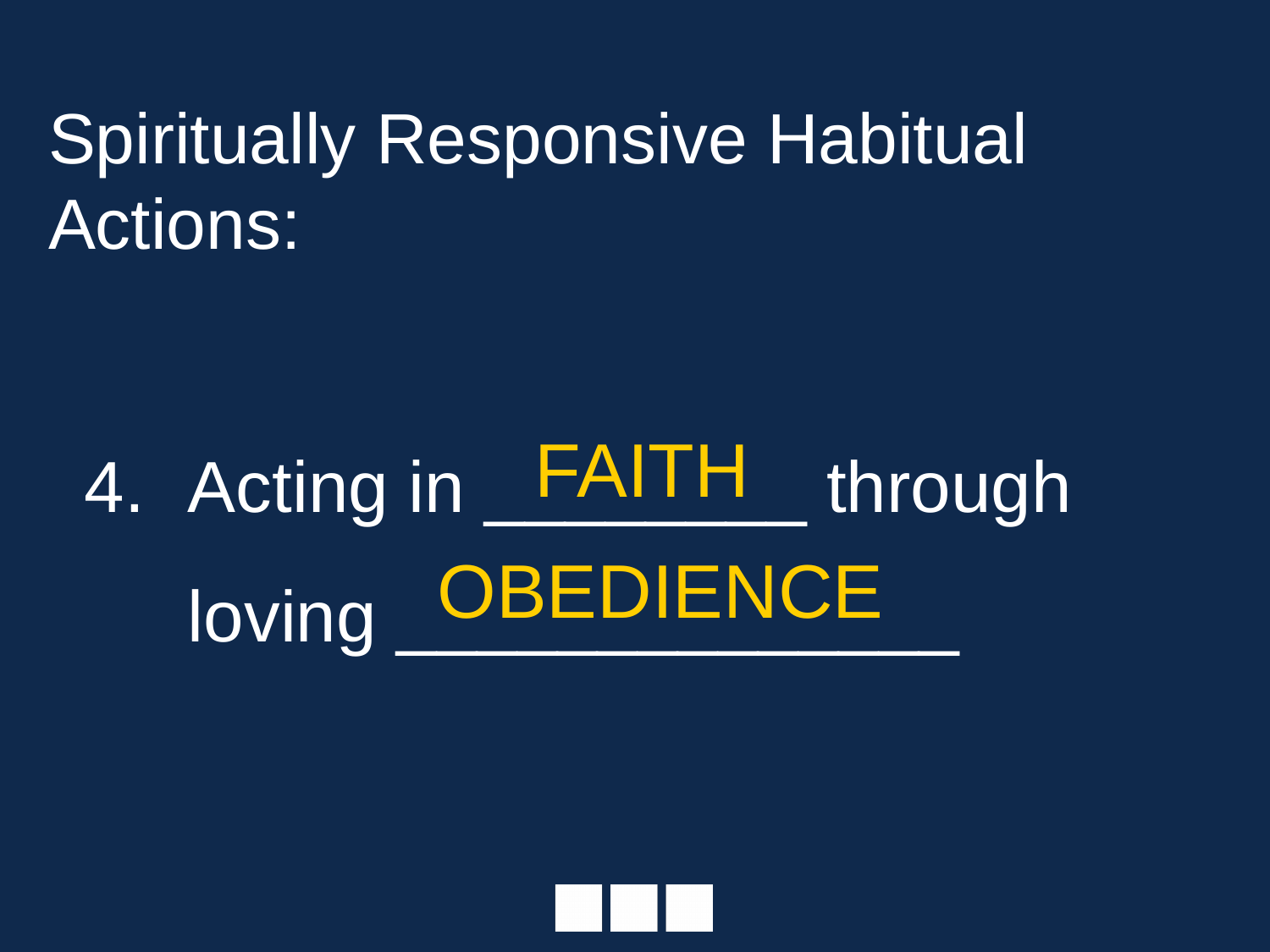

# Spiritually Responsive Habitual Actions:
Acting in ________ through loving ______________
FAITH
OBEDIENCE